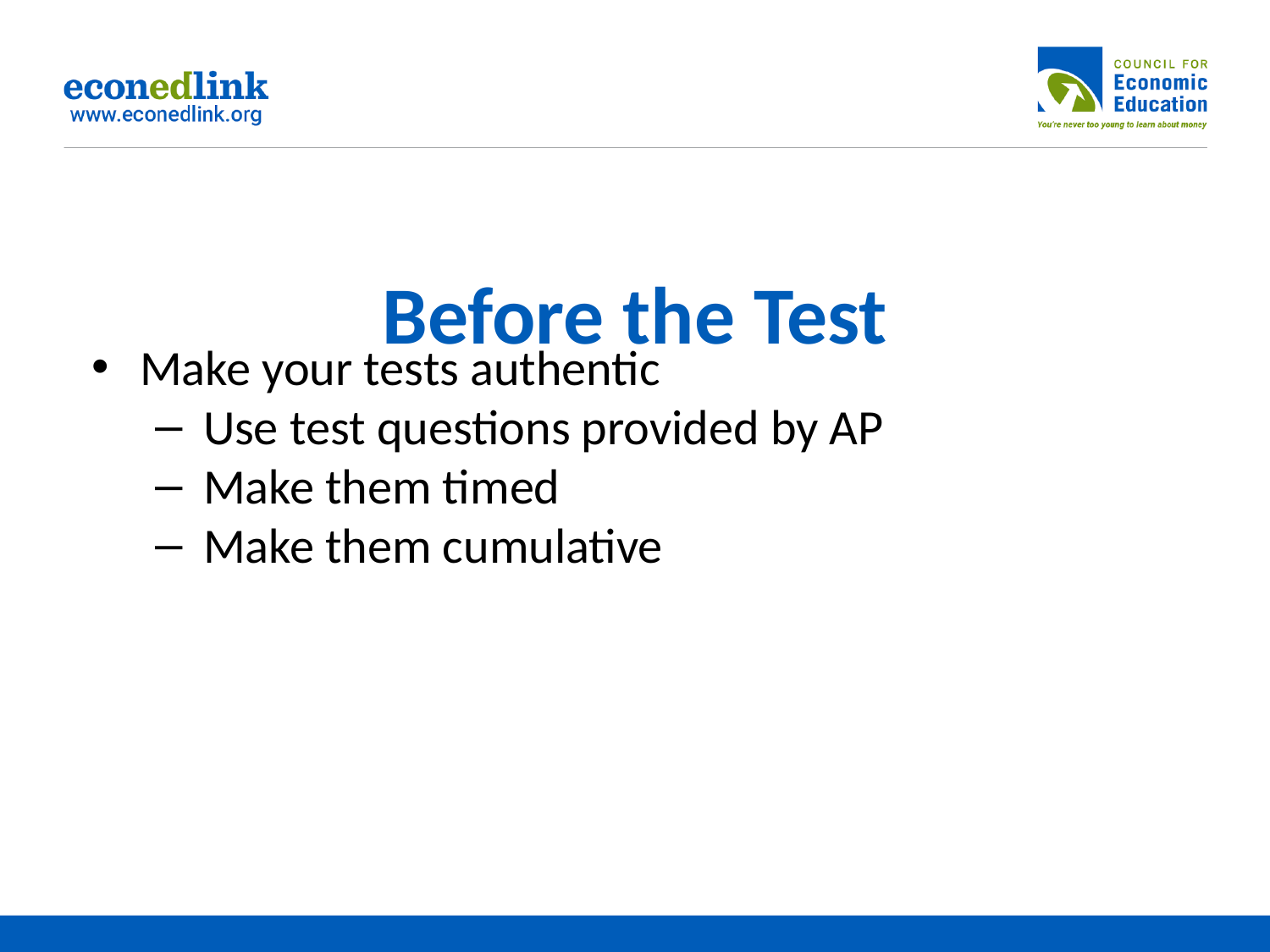

# Before the Test
Make your tests authentic
Use test questions provided by AP
Make them timed
Make them cumulative